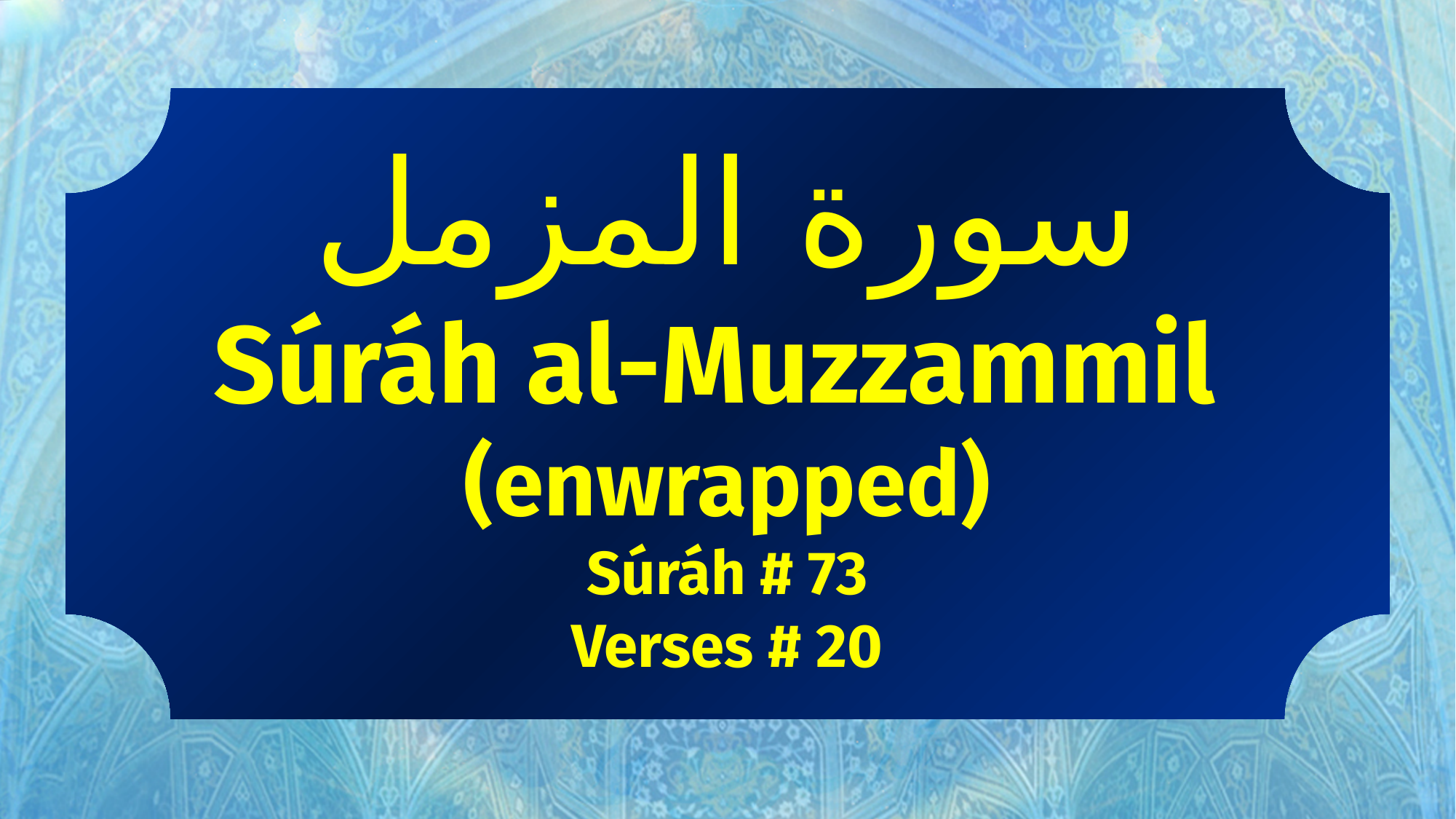

سورة المزمل
Súráh al-Muzzammil
(enwrapped)
Súráh # 73
Verses # 20